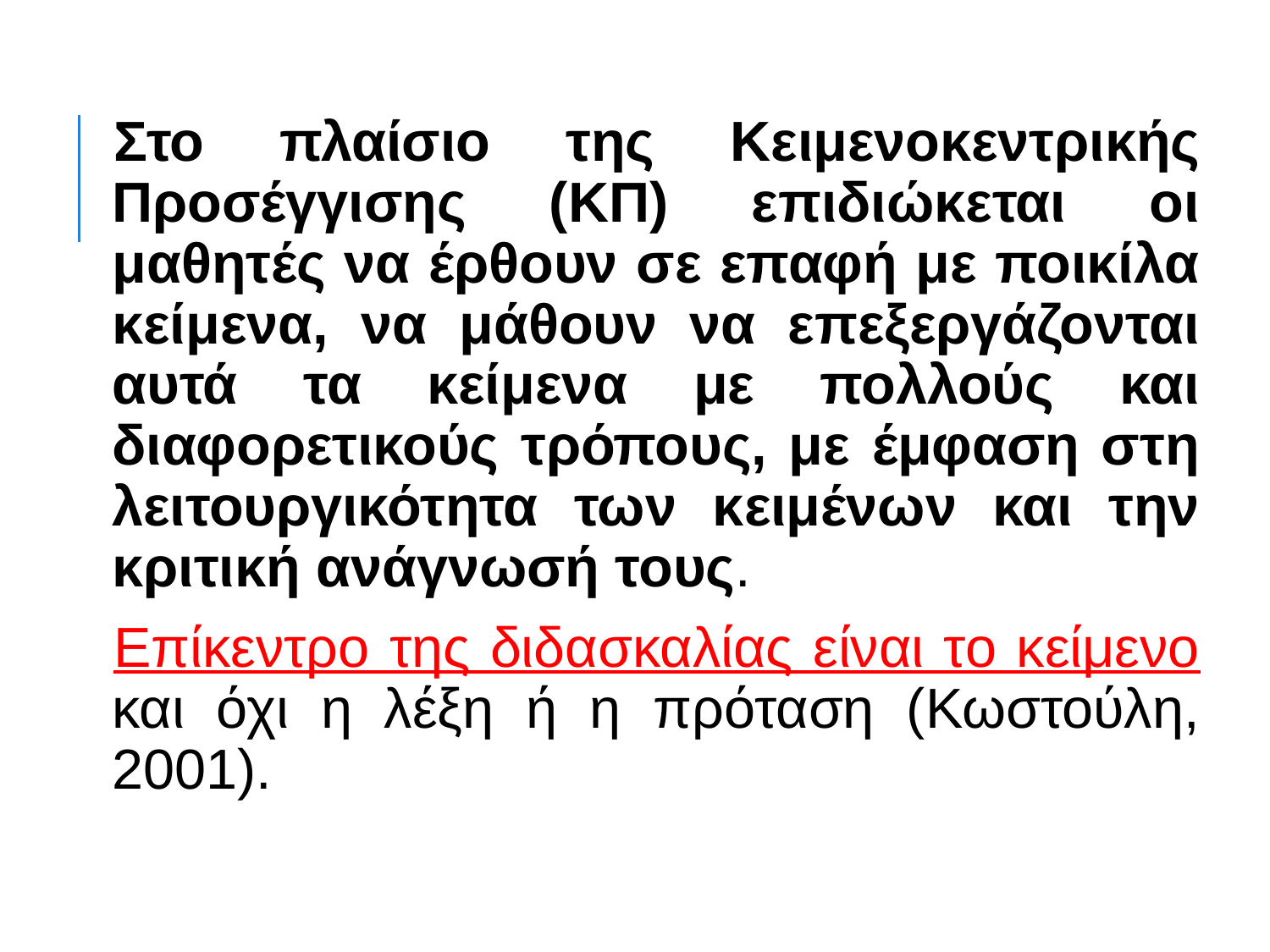

Στο πλαίσιο της Κειμενοκεντρικής Προσέγγισης (ΚΠ) επιδιώκεται οι μαθητές να έρθουν σε επαφή με ποικίλα κείμενα, να μάθουν να επεξεργάζονται αυτά τα κείμενα με πολλούς και διαφορετικούς τρόπους, με έμφαση στη λειτουργικότητα των κειμένων και την κριτική ανάγνωσή τους.
Επίκεντρο της διδασκαλίας είναι το κείμενο και όχι η λέξη ή η πρόταση (Κωστούλη, 2001).